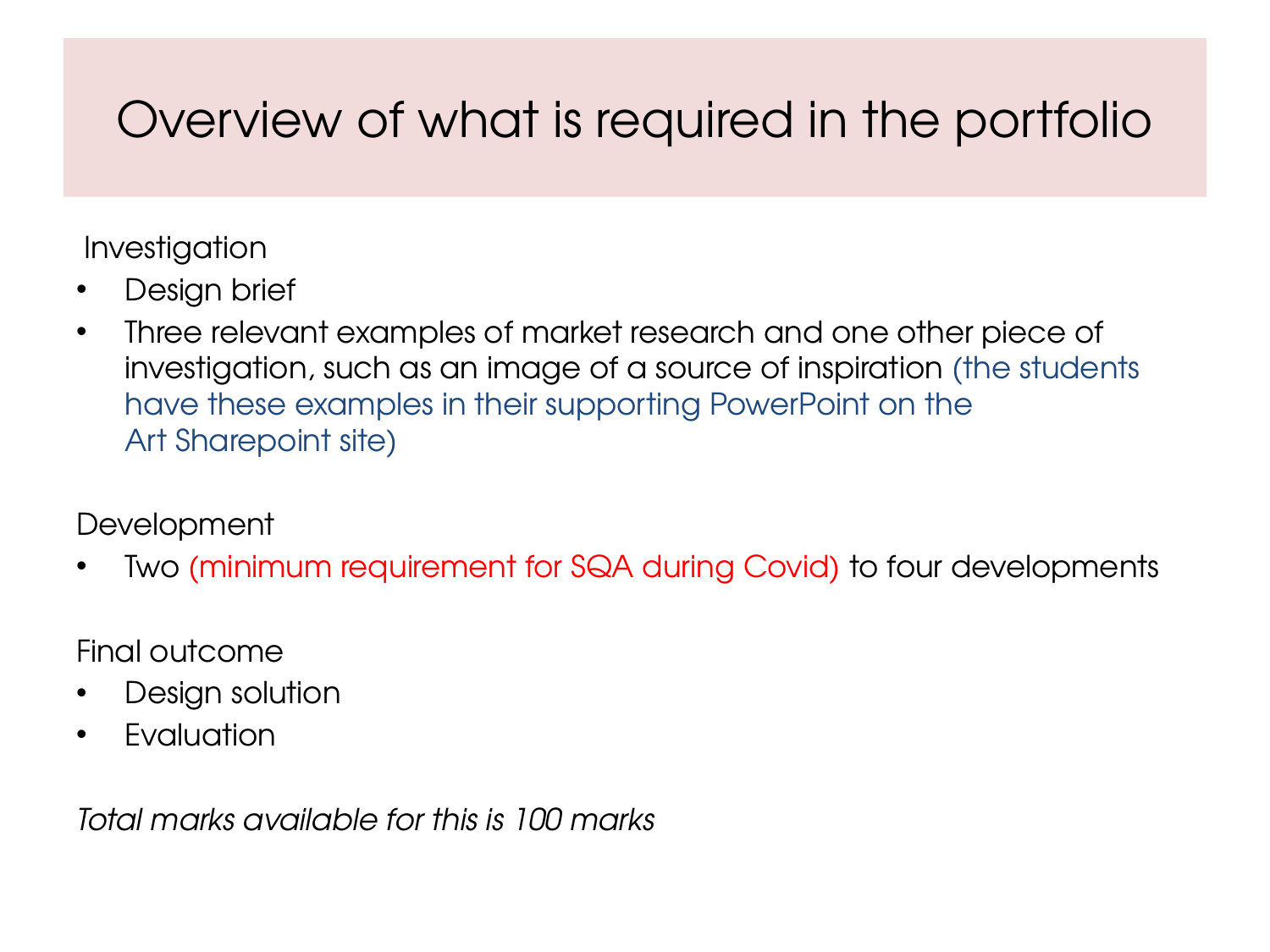

# Overview of what is required in the portfolio
 Investigation
Design brief
Three relevant examples of market research and one other piece of investigation, such as an image of a source of inspiration (the students have these examples in their supporting PowerPoint on the Art Sharepoint site)

Development
Two (minimum requirement for SQA during Covid) to four developments

Final outcome
Design solution
Evaluation

Total marks available for this is 100 marks